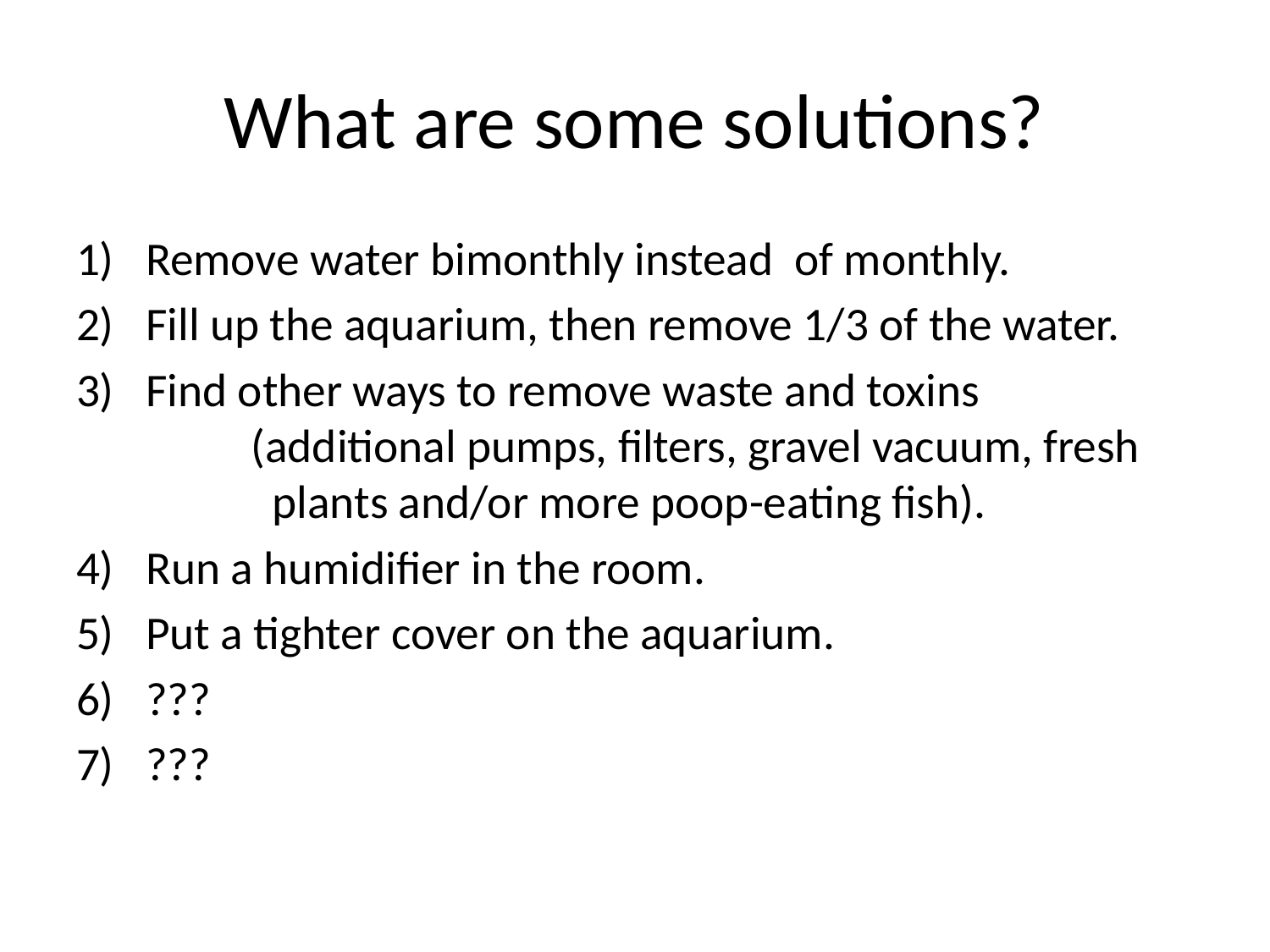

# What are some solutions?
Remove water bimonthly instead  of monthly.
Fill up the aquarium, then remove 1/3 of the water.
Find other ways to remove waste and toxins
	(additional pumps, filters, gravel vacuum, fresh
	  plants and/or more poop-eating fish).
Run a humidifier in the room.
Put a tighter cover on the aquarium.
???
???